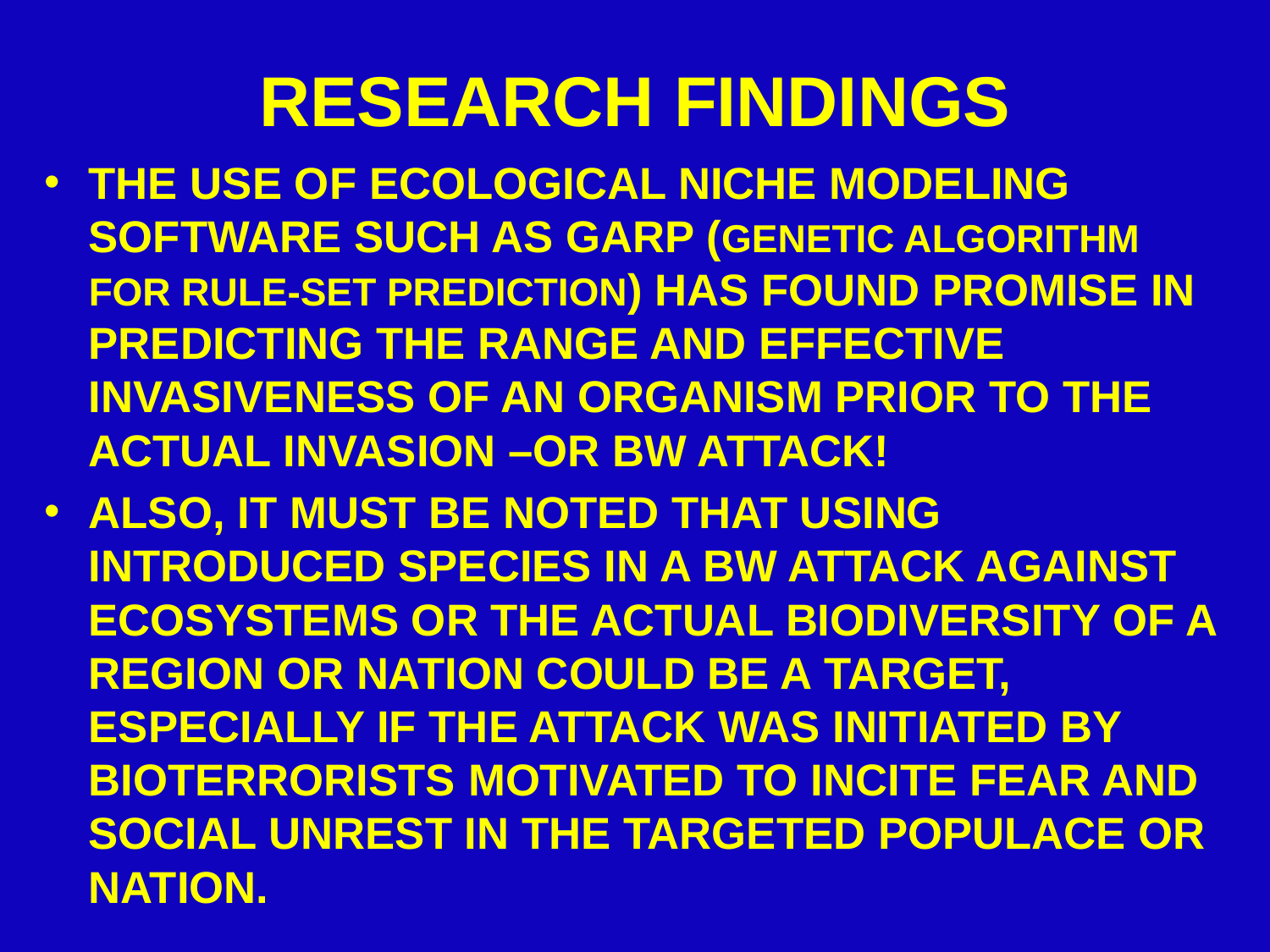

# RESEARCH FINDINGS
The use of ecological niche modeling SOFTWARE SUCH AS GARP (Genetic Algorithm for Rule-set Prediction) has found promise in predicting the range and effective invasiveness of an organism prior to the actual invasion –OR BW ATTACK!
Also, it must be noted that using introduced species IN a BW attack against ecosystems or the actual biodiversity of a region or nation could be a target, especially if the attack was initiated by bioterrorists motivated to incite fear and social unrest in the targeted POPULACE or nation.